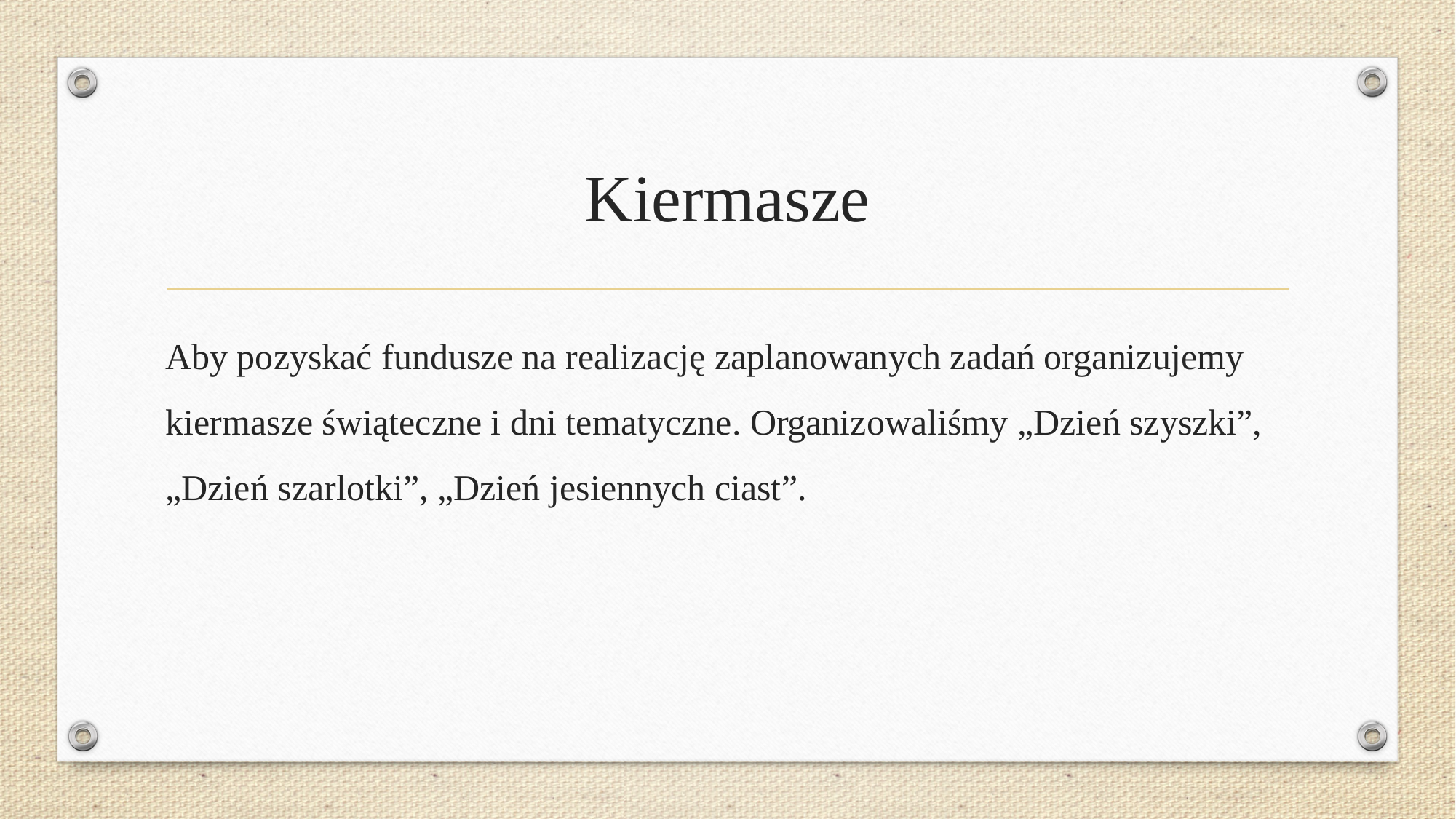

# Kiermasze
Aby pozyskać fundusze na realizację zaplanowanych zadań organizujemy kiermasze świąteczne i dni tematyczne. Organizowaliśmy „Dzień szyszki”, „Dzień szarlotki”, „Dzień jesiennych ciast”.